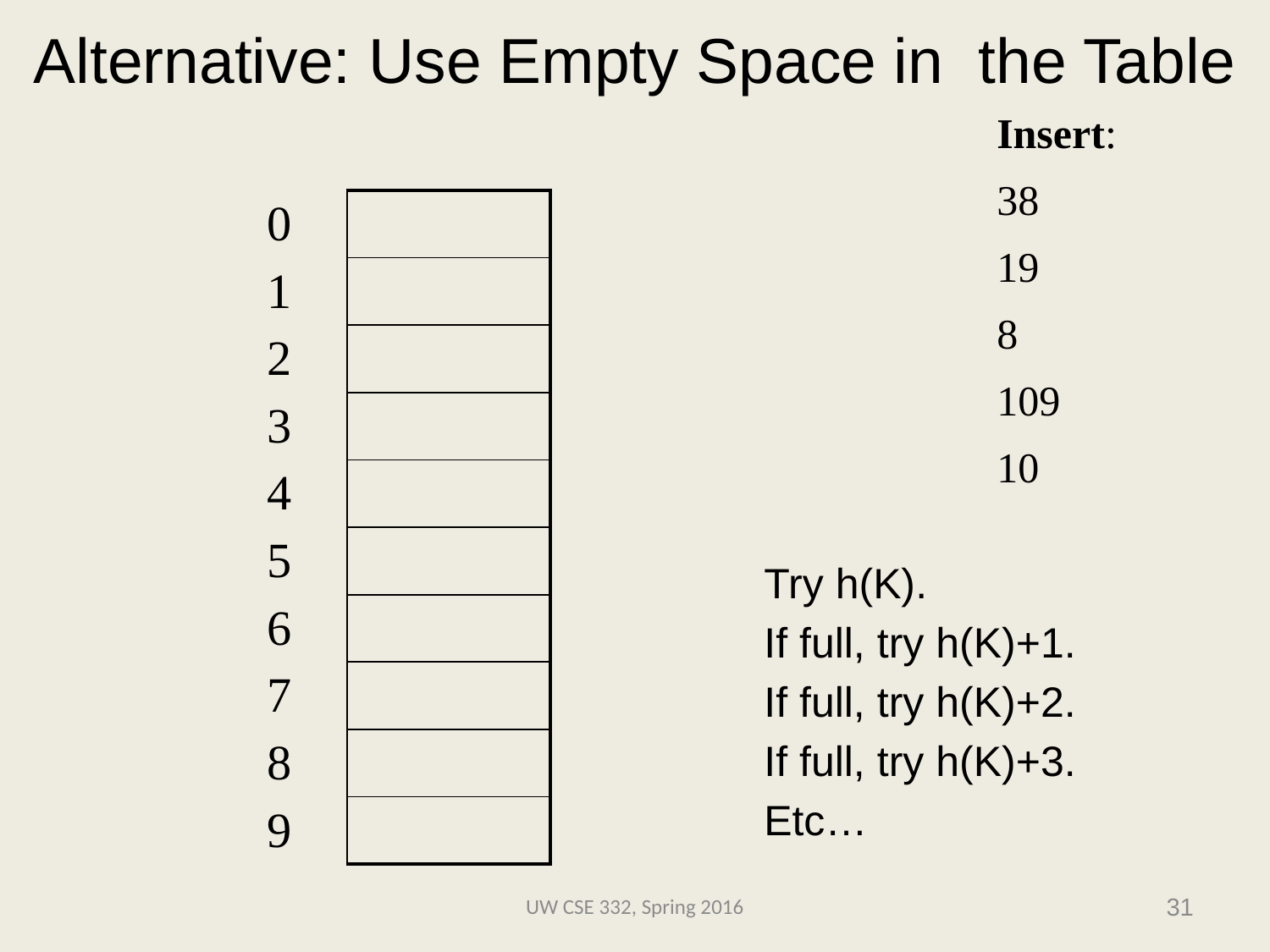

# Alternative: Use Empty Space in  the Table
Insert:
38
19
8
109
10
| 0 |  |
| --- | --- |
| 1 |  |
| 2 |  |
| 3 |  |
| 4 |  |
| 5 |  |
| 6 |  |
| 7 |  |
| 8 |  |
| 9 |  |
8
109
Find(8)
Find(29)
10
Indicate tableSize, hash!
Could have bad hash that puts everything in same place.
But, even without that, can have clustering effect.
Try h(K).
If full, try h(K)+1.
If full, try h(K)+2.
If full, try h(K)+3.
Etc…
38
19
UW CSE 332, Spring 2016
31